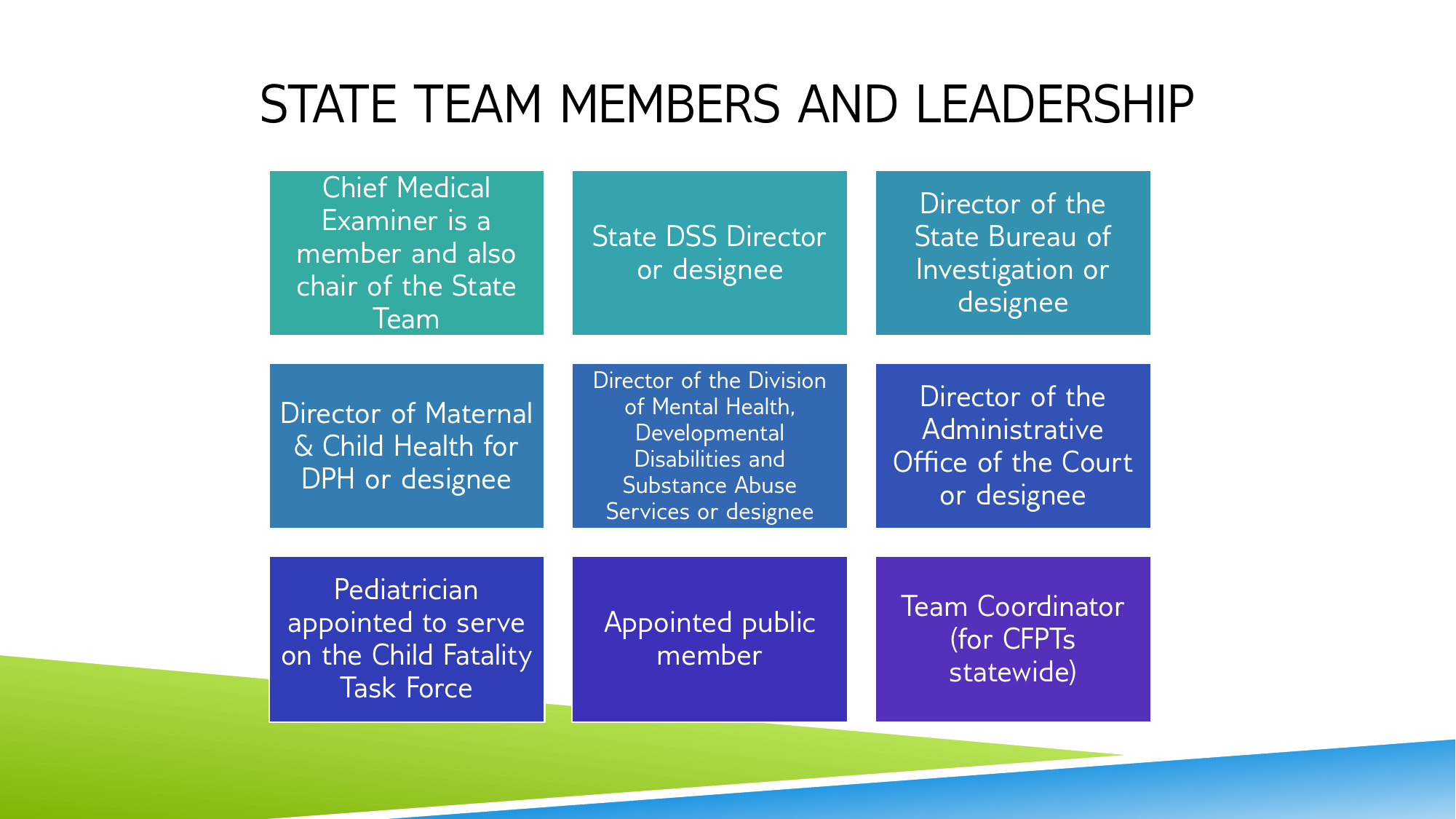

# State Team Members and Leadership
Chief Medical Examiner is a member and also chair of the State Team
State DSS Director or designee
Director of the State Bureau of Investigation or designee
Director of Maternal & Child Health for DPH or designee
Director of the Division of Mental Health, Developmental Disabilities and Substance Abuse Services or designee
Director of the Administrative Office of the Court or designee
Pediatrician appointed to serve on the Child Fatality Task Force
Appointed public member
Team Coordinator (for CFPTs statewide)